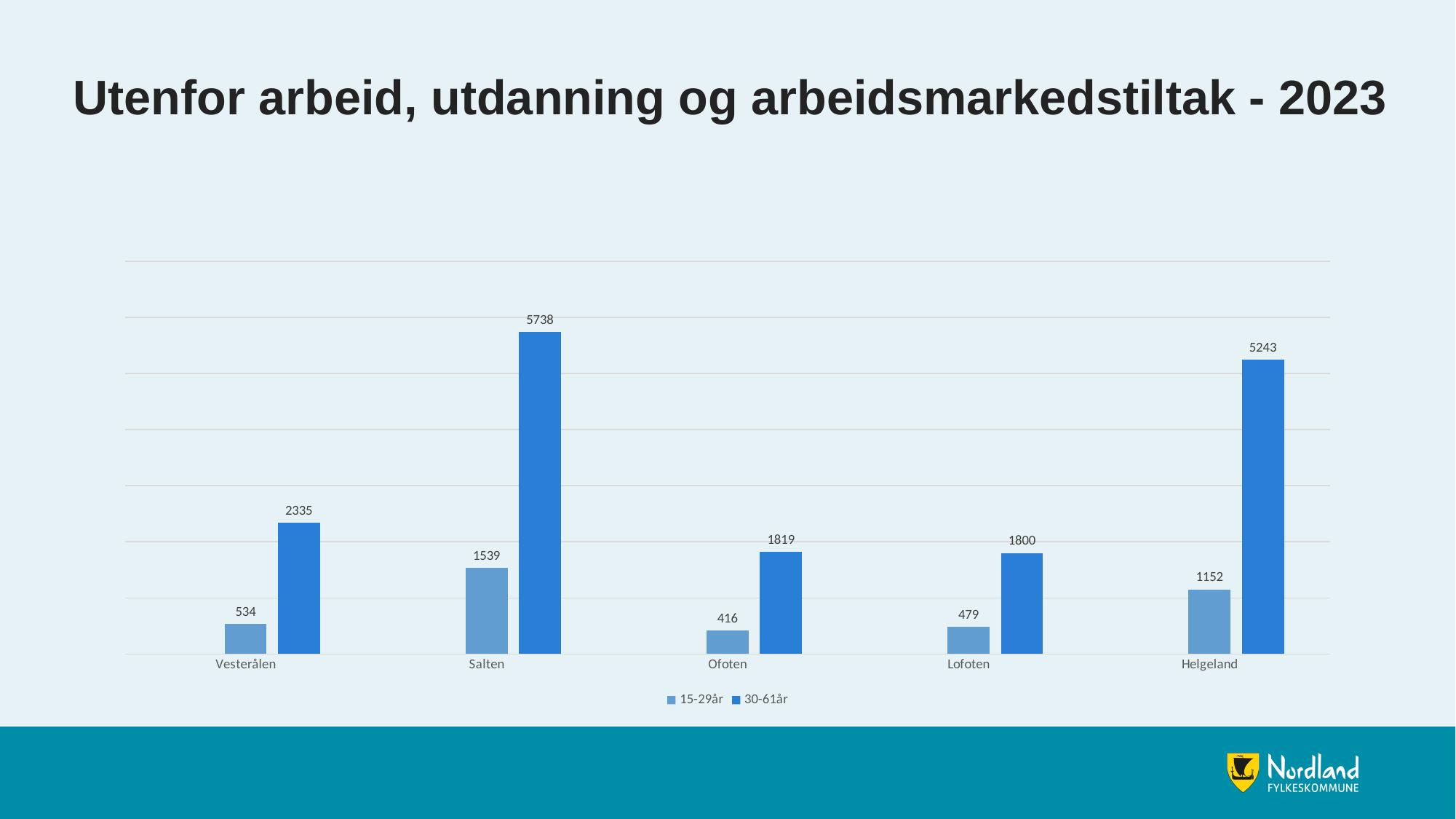

# Utenfor arbeid, utdanning og arbeidsmarkedstiltak - 2023

### Chart

| Category | Kommuner | 15-29år | 30-61år |
|---|---|---|---|
| Vesterålen | None | 534.0 | 2335.0 |
| Salten | None | 1539.0 | 5738.0 |
| Ofoten | None | 416.0 | 1819.0 |
| Lofoten | None | 479.0 | 1800.0 |
| Helgeland | None | 1152.0 | 5243.0 |